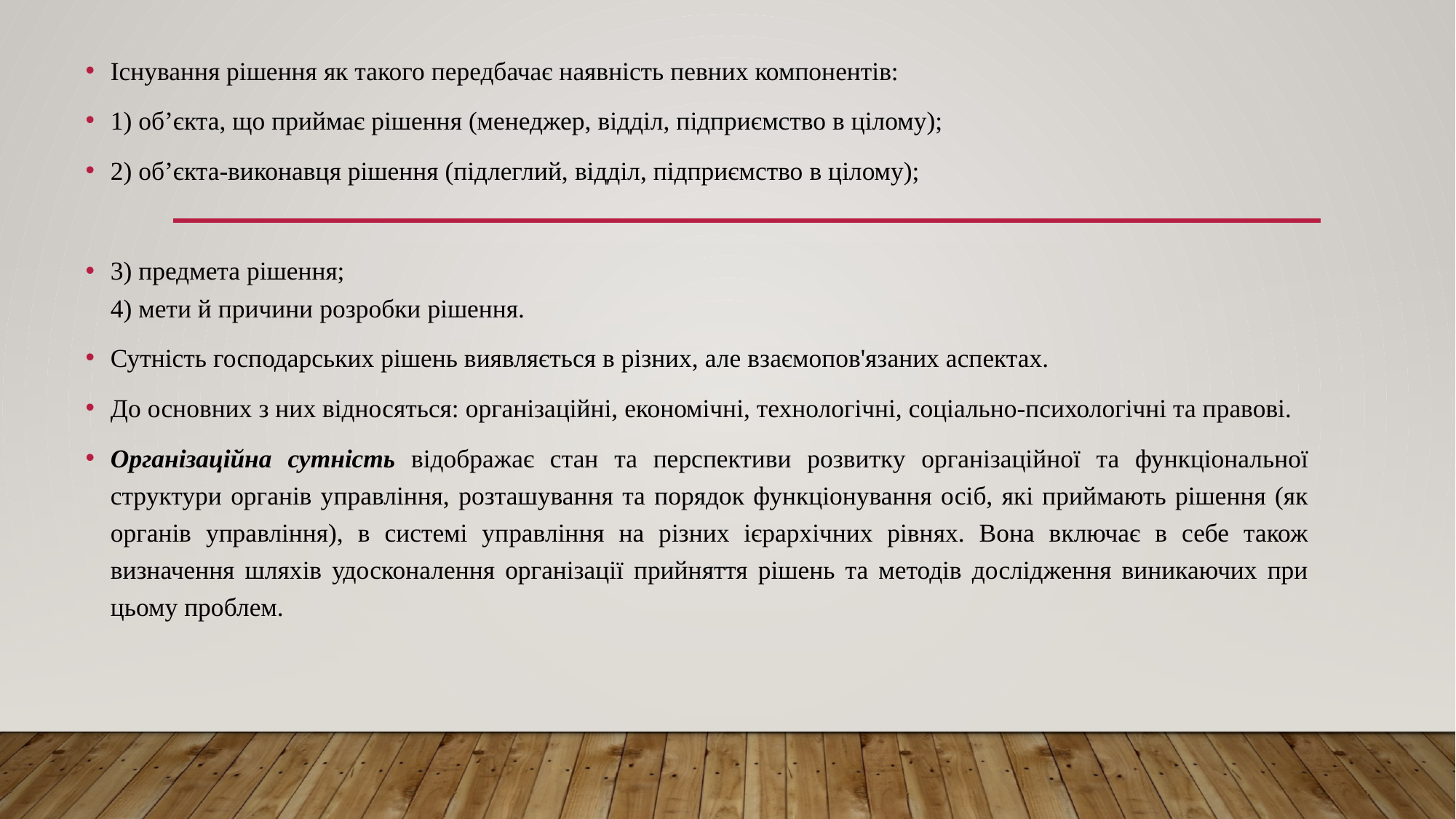

Існування рішення як такого передбачає наявність певних компонентів:
1) об’єкта, що приймає рішення (менеджер, відділ, підприємство в цілому);
2) об’єкта-виконавця рішення (підлеглий, відділ, підприємство в цілому);

3) предмета рішення;
4) мети й причини розробки рішення.
Сутність господарських рішень виявляється в різних, але взаємопов'язаних аспектах.
До основних з них відносяться: організаційні, економічні, технологічні, соціально-психологічні та правові.
Організаційна сутність відображає стан та перспективи розвитку організаційної та функціональної структури органів управління, розташування та порядок функціонування осіб, які приймають рішення (як органів управління), в системі управління на різних ієрархічних рівнях. Вона включає в себе також визначення шляхів удосконалення організації прийняття рішень та методів дослідження виникаючих при цьому проблем.